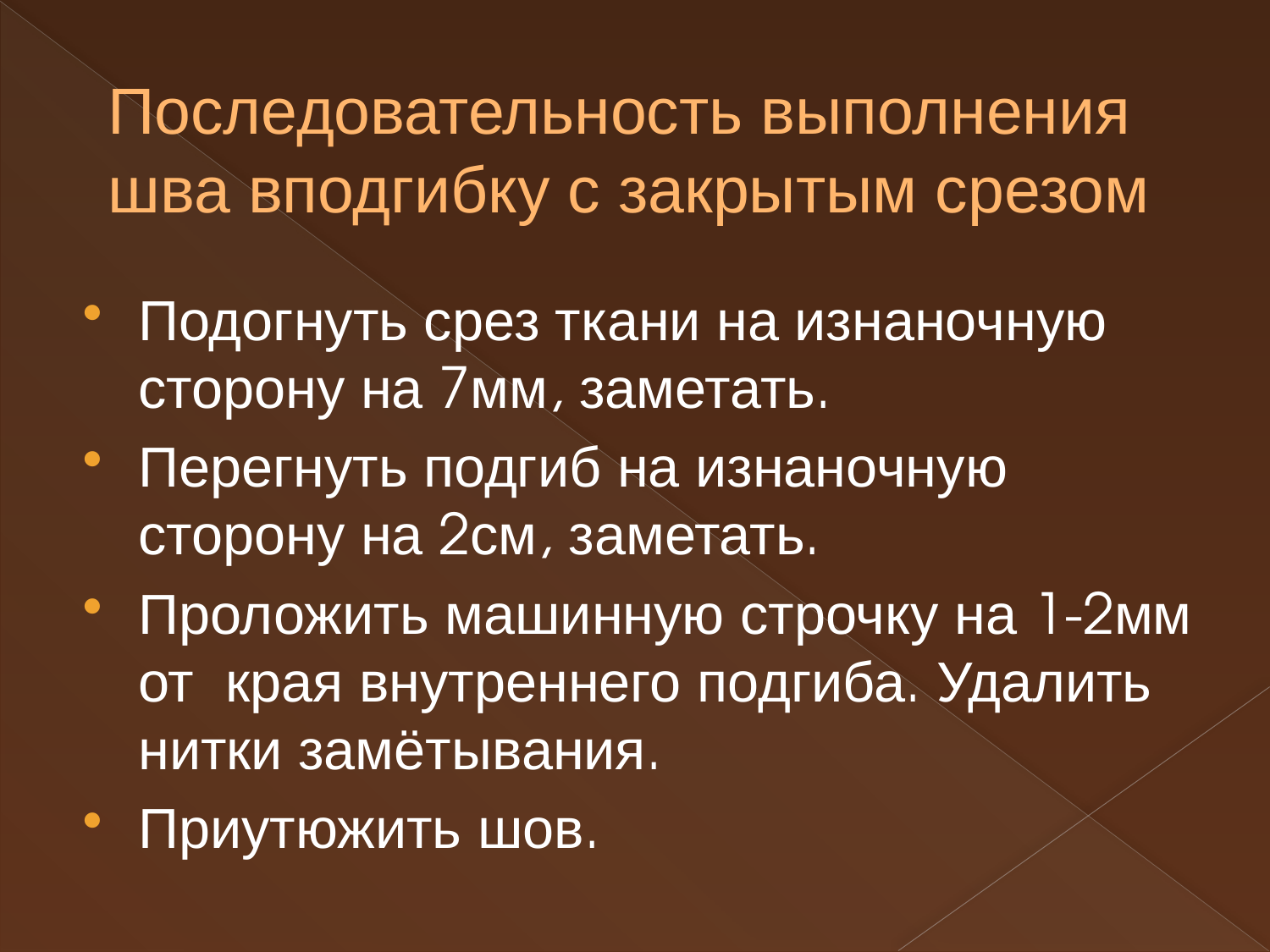

# Последовательность выполнения шва вподгибку с закрытым срезом
Подогнуть срез ткани на изнаночную сторону на 7мм, заметать.
Перегнуть подгиб на изнаночную сторону на 2см, заметать.
Проложить машинную строчку на 1-2мм от  края внутреннего подгиба. Удалить нитки замётывания.
Приутюжить шов.